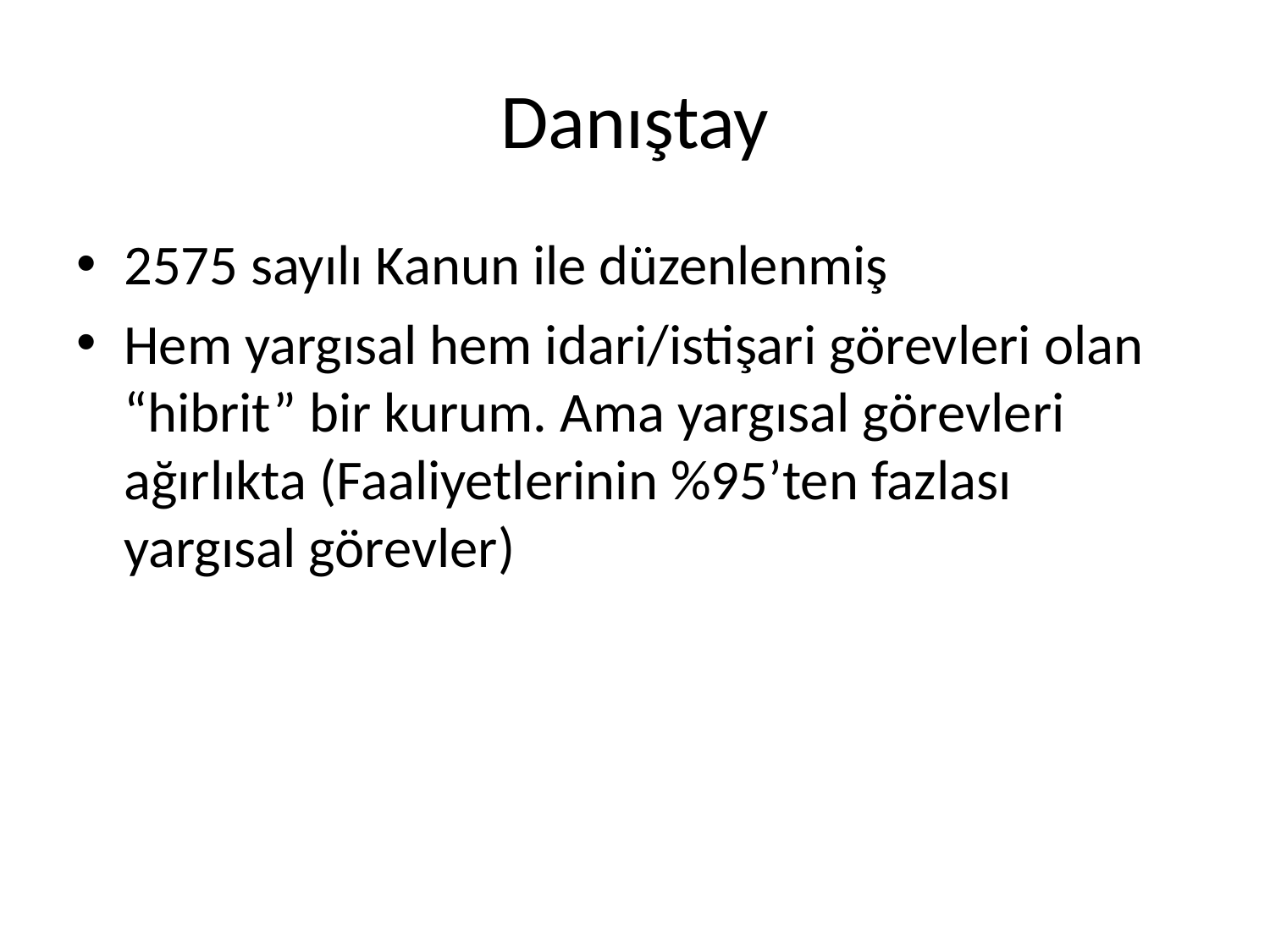

# Danıştay
2575 sayılı Kanun ile düzenlenmiş
Hem yargısal hem idari/istişari görevleri olan “hibrit” bir kurum. Ama yargısal görevleri ağırlıkta (Faaliyetlerinin %95’ten fazlası yargısal görevler)